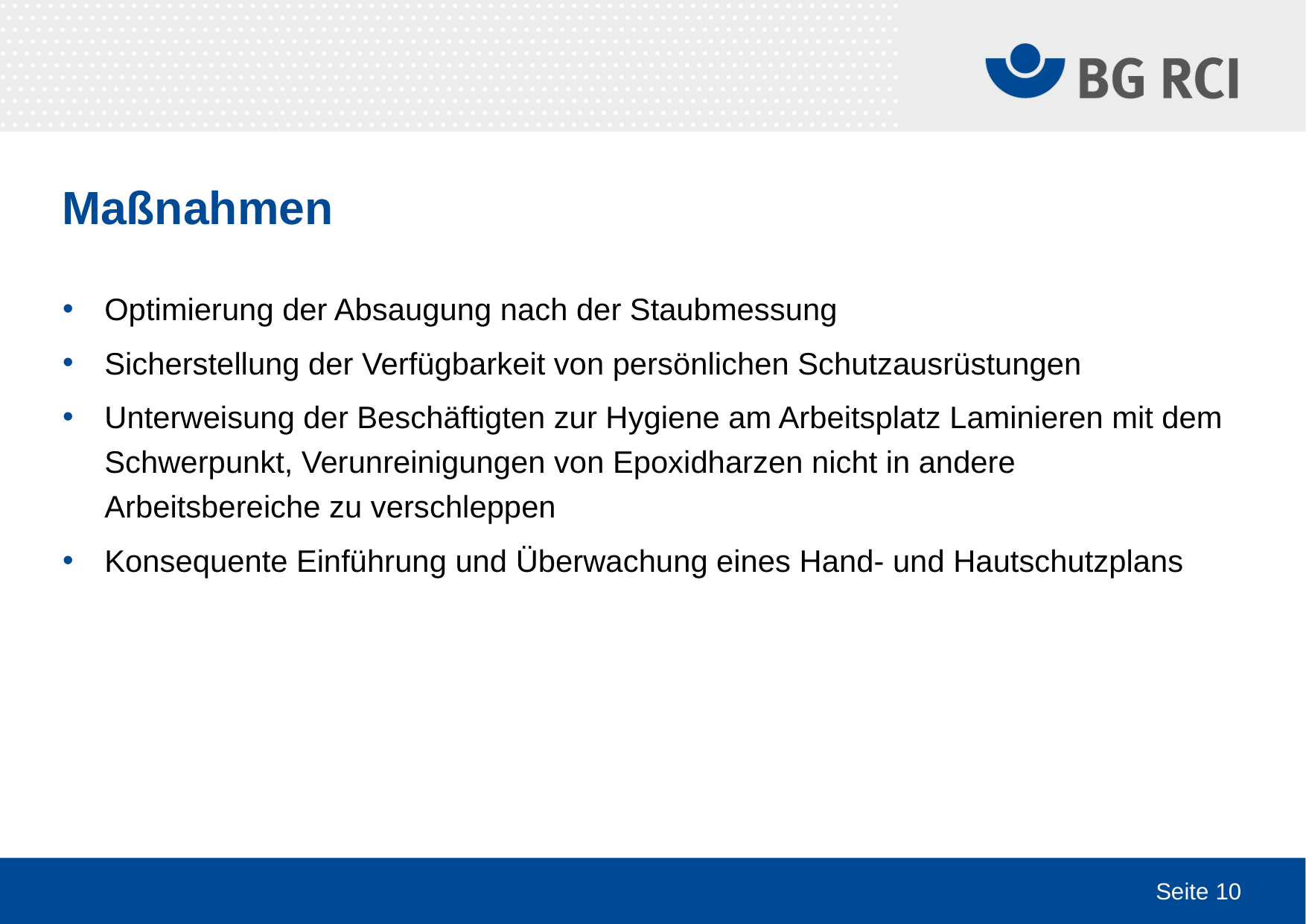

# Maßnahmen
Optimierung der Absaugung nach der Staubmessung
Sicherstellung der Verfügbarkeit von persönlichen Schutzausrüstungen
Unterweisung der Beschäftigten zur Hygiene am Arbeitsplatz Laminieren mit dem Schwerpunkt, Verunreinigungen von Epoxidharzen nicht in andere Arbeitsbereiche zu verschleppen
Konsequente Einführung und Überwachung eines Hand- und Hautschutzplans

Seite 10